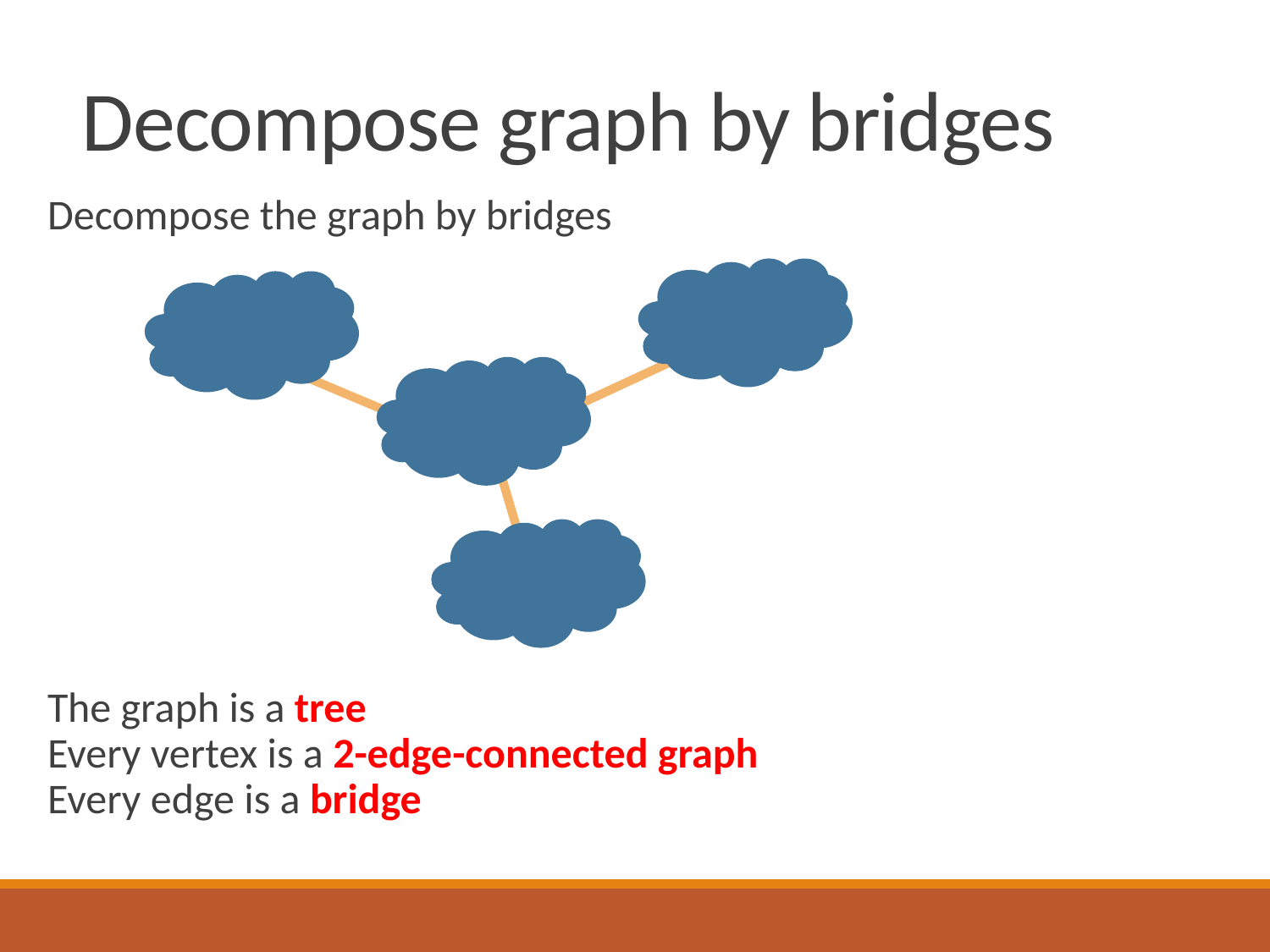

# Decompose graph by bridges
Decompose the graph by bridges

The graph is a tree
Every vertex is a 2-edge-connected graph
Every edge is a bridge